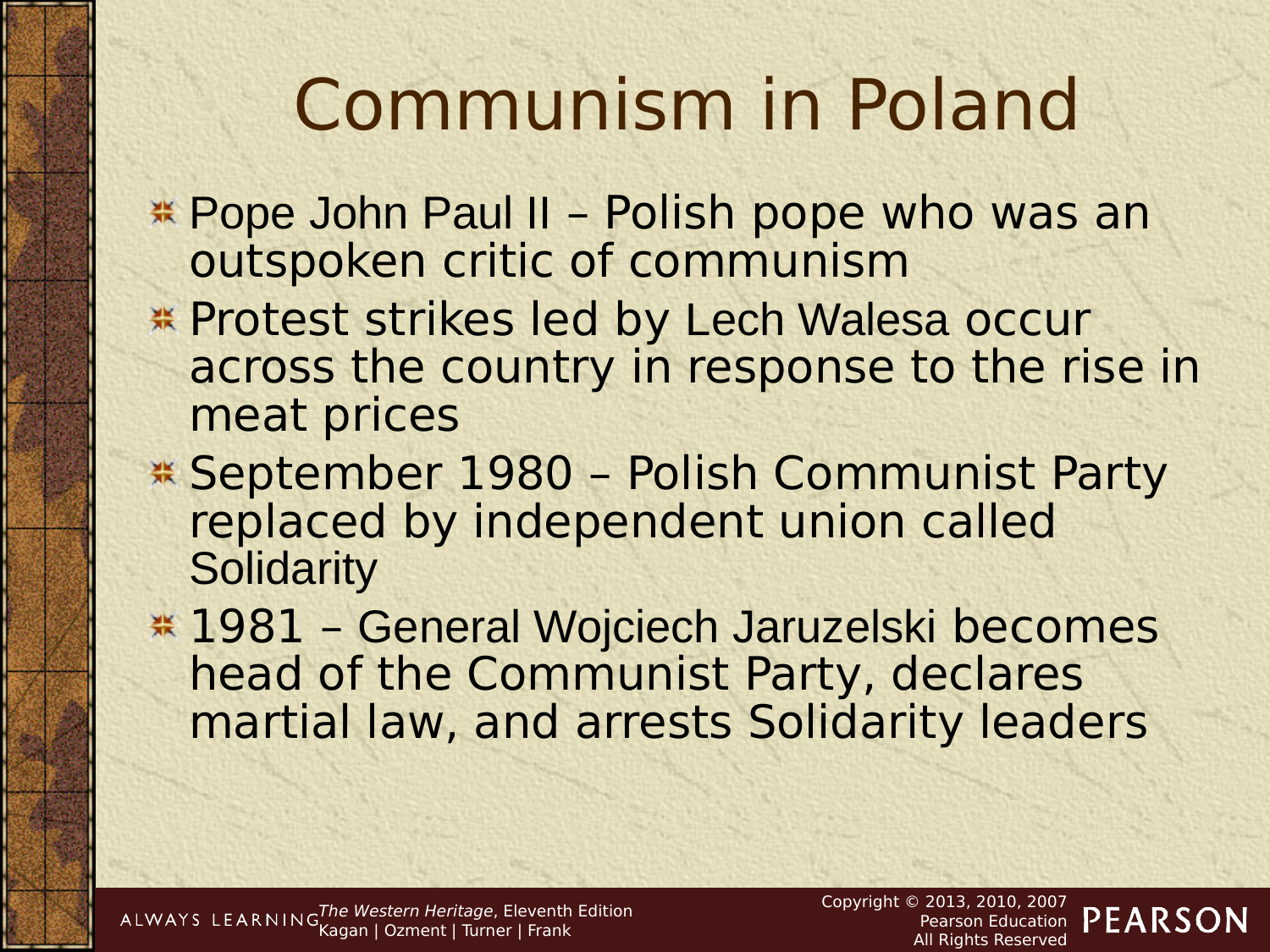

Communism in Poland
Pope John Paul II – Polish pope who was an outspoken critic of communism
Protest strikes led by Lech Walesa occur across the country in response to the rise in meat prices
September 1980 – Polish Communist Party replaced by independent union called Solidarity
1981 – General Wojciech Jaruzelski becomes head of the Communist Party, declares martial law, and arrests Solidarity leaders